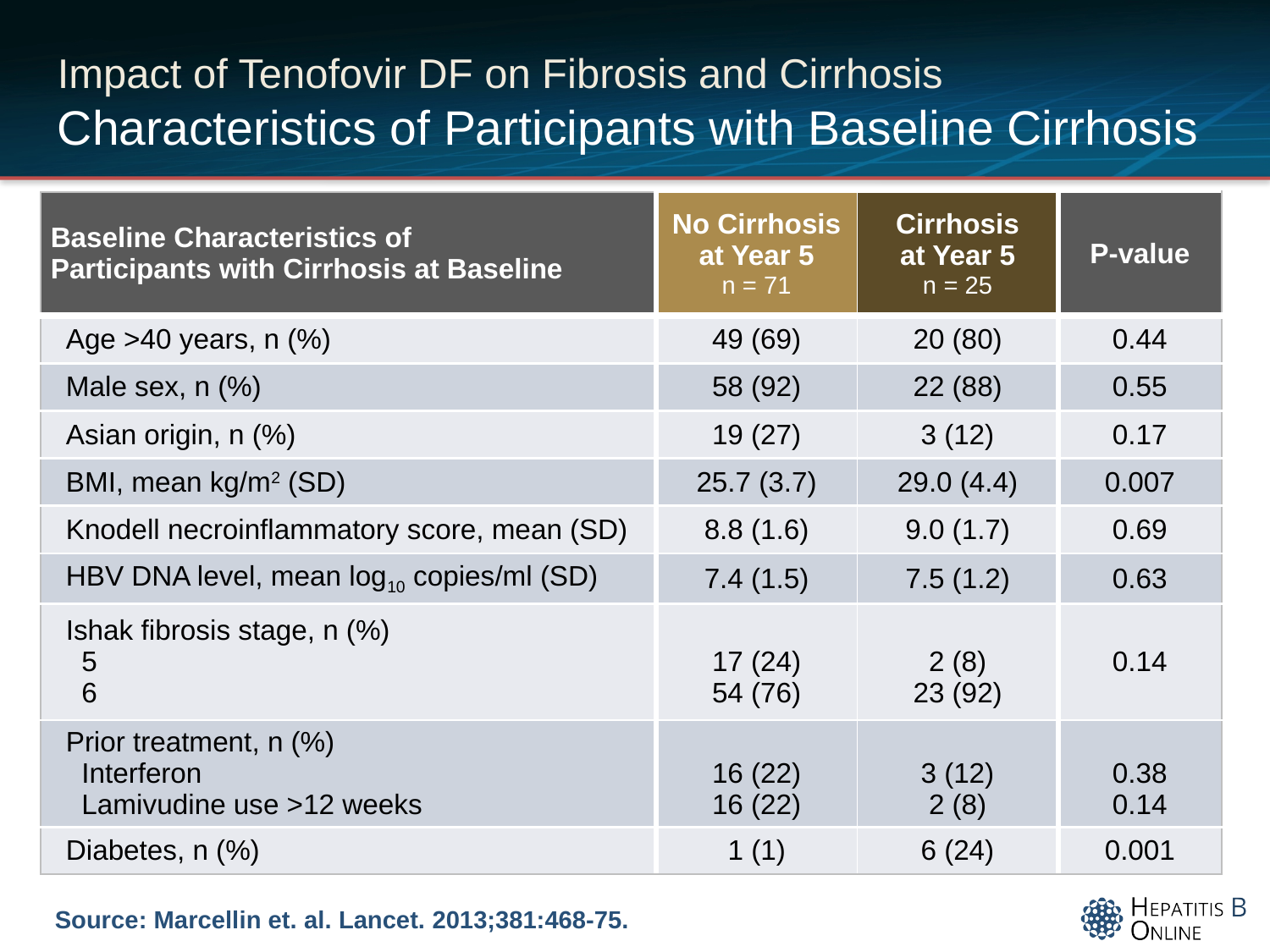

# Impact of Tenofovir DF on Fibrosis and Cirrhosis Characteristics of Participants with Baseline Cirrhosis
| Baseline Characteristics of Participants with Cirrhosis at Baseline | No Cirrhosis at Year 5 n = 71 | Cirrhosis at Year 5 n = 25 | P-value |
| --- | --- | --- | --- |
| Age >40 years, n (%) | 49 (69) | 20 (80) | 0.44 |
| Male sex, n (%) | 58 (92) | 22 (88) | 0.55 |
| Asian origin, n (%) | 19 (27) | 3 (12) | 0.17 |
| BMI, mean kg/m2 (SD) | 25.7 (3.7) | 29.0 (4.4) | 0.007 |
| Knodell necroinflammatory score, mean (SD) | 8.8 (1.6) | 9.0 (1.7) | 0.69 |
| HBV DNA level, mean log10 copies/ml (SD) | 7.4 (1.5) | 7.5 (1.2) | 0.63 |
| Ishak fibrosis stage, n (%) 5 6 | 17 (24) 54 (76) | 2 (8) 23 (92) | 0.14 |
| Prior treatment, n (%) Interferon Lamivudine use >12 weeks | 16 (22) 16 (22) | 3 (12) 2 (8) | 0.38 0.14 |
| Diabetes, n (%) | 1 (1) | 6 (24) | 0.001 |
Source: Marcellin et. al. Lancet. 2013;381:468-75.